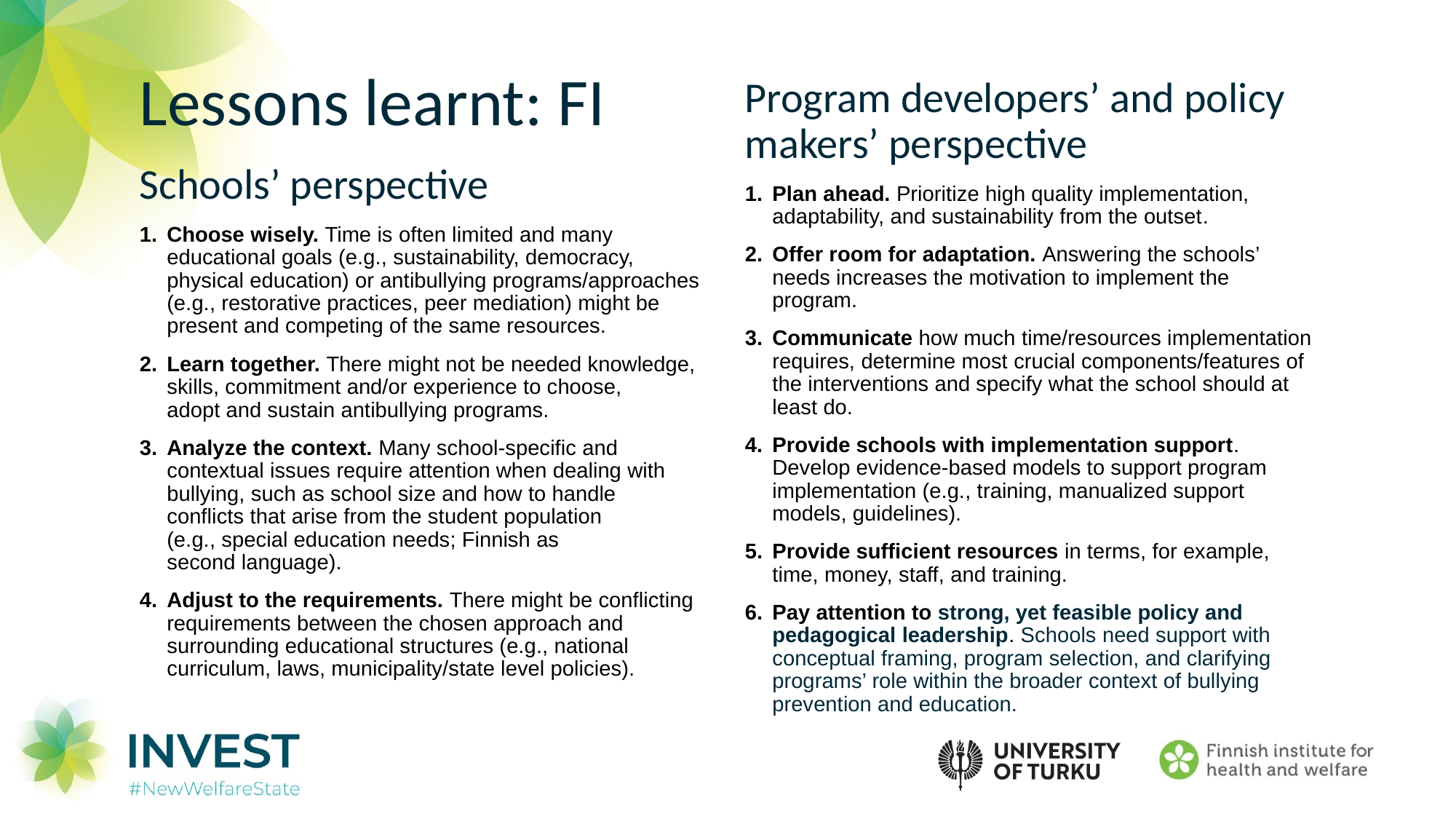

# Lessons learnt: FI
Program developers’ and policy makers’ perspective
​Plan ahead. Prioritize high quality implementation, adaptability, and sustainability from the outset​.
Offer room for adaptation. Answering the schools’ needs increases the motivation to implement the program.​
Communicate how much time/resources implementation requires, determine most crucial components/features of the interventions and specify what the school should at least do.
Provide schools with implementation support. Develop evidence-based models to support program implementation (e.g., training, manualized support models, guidelines).​
Provide sufficient resources in terms, for example, time, money, staff, and training.
Pay attention to strong, yet feasible policy and pedagogical leadership​. Schools need support with conceptual framing, program selection, and clarifying programs’ role within the broader context of bullying prevention and education. ​

Schools’ perspective
Choose wisely. Time is often limited and many educational goals (e.g., sustainability, democracy, physical education) or antibullying programs/approaches (e.g., restorative practices, peer mediation) might be present and competing of the same resources. ​
Learn together. There might not be needed knowledge, skills, commitment and/or experience to choose, adopt and sustain antibullying programs. ​
Analyze the context. Many school-specific and contextual issues require attention when dealing with bullying, such as school size and how to handle conflicts that arise from the student population (e.g., special education needs; Finnish as second language).​
Adjust to the requirements. There might be conflicting requirements between the chosen approach and surrounding educational structures (e.g., national curriculum, laws, municipality/state level policies).